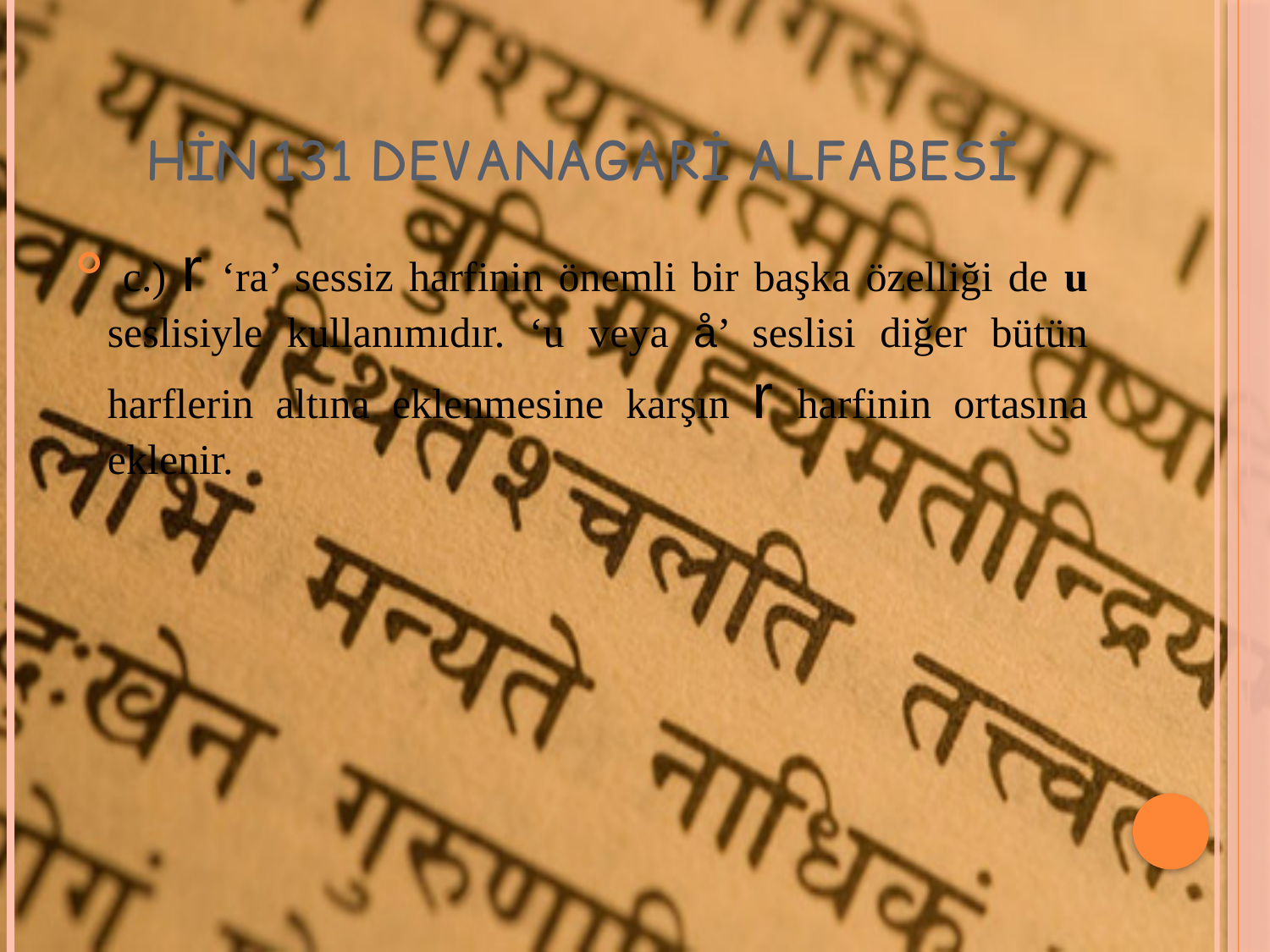

# HİN 131 DEVANAGARİ ALFABESİ
 c.) r ‘ra’ sessiz harfinin önemli bir başka özelliği de u seslisiyle kullanımıdır. ‘u veya å’ seslisi diğer bütün harflerin altına eklenmesine karşın r harfinin ortasına eklenir.